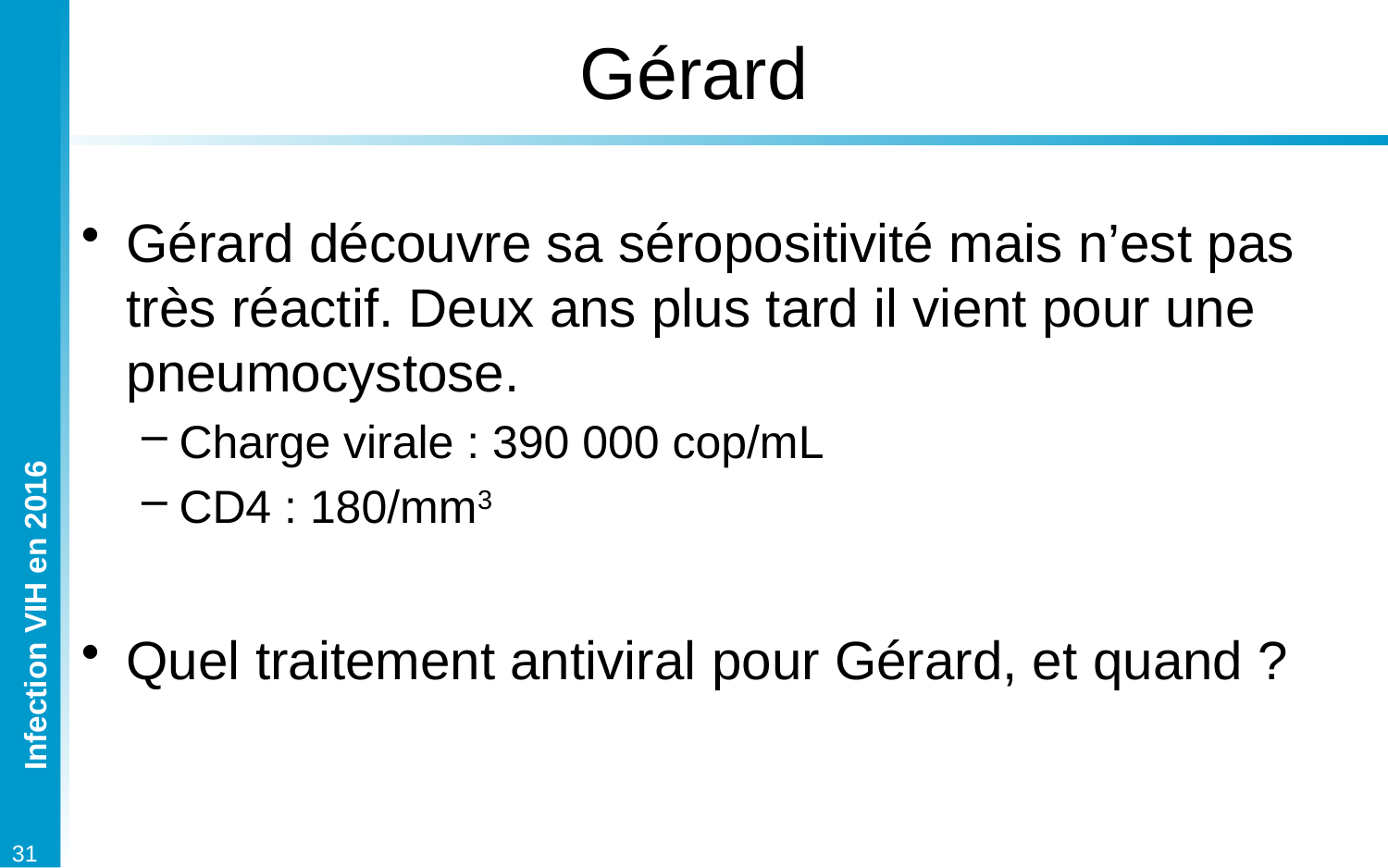

# Gérard
Gérard découvre sa séropositivité mais n’est pas très réactif. Deux ans plus tard il vient pour une pneumocystose.
Charge virale : 390 000 cop/mL
CD4 : 180/mm3

Quel traitement antiviral pour Gérard, et quand ?